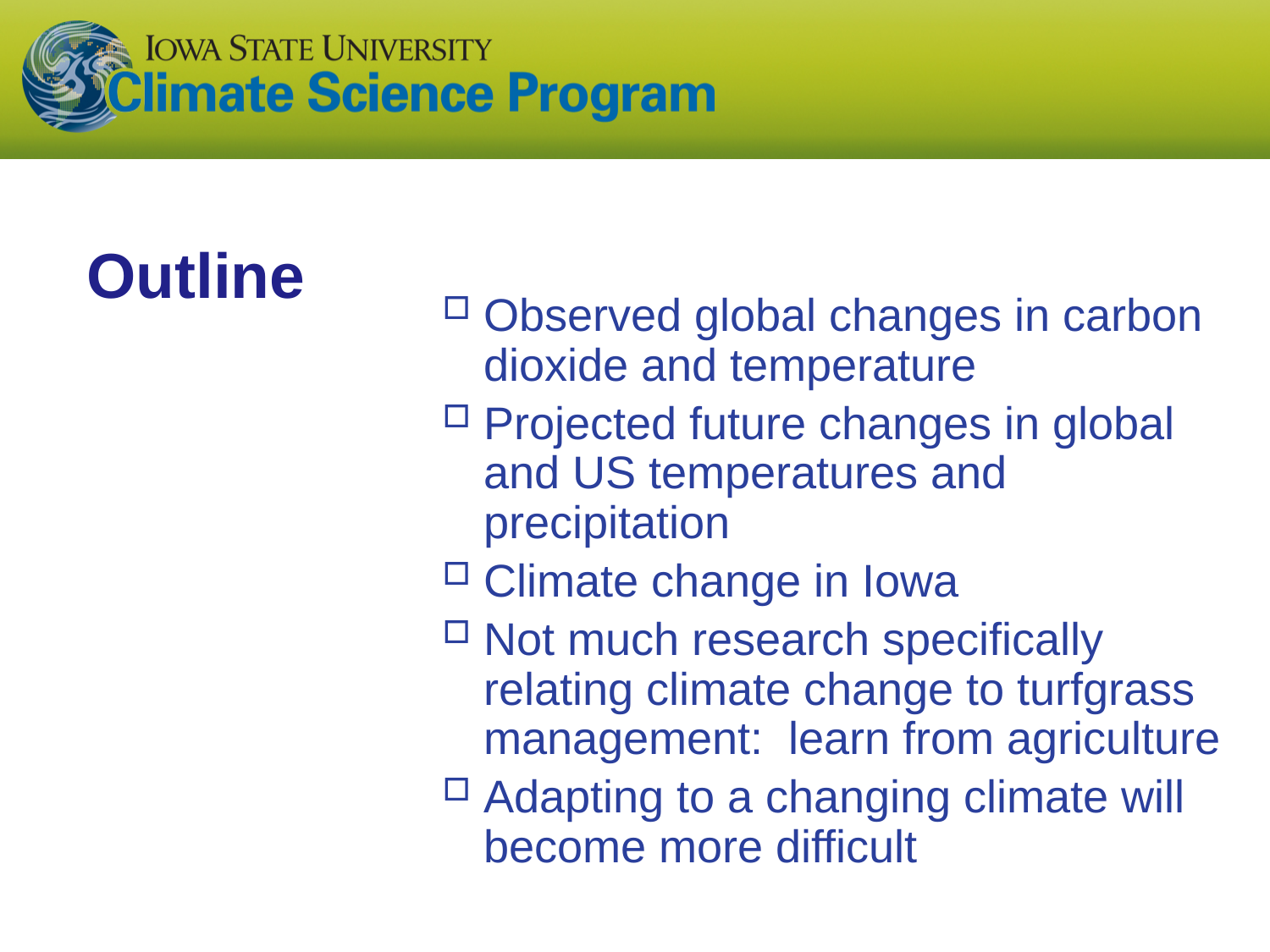

# Outline
Observed global changes in carbon dioxide and temperature
Projected future changes in global and US temperatures and precipitation
Climate change in Iowa
Not much research specifically relating climate change to turfgrass management:  learn from agriculture
Adapting to a changing climate will become more difficult